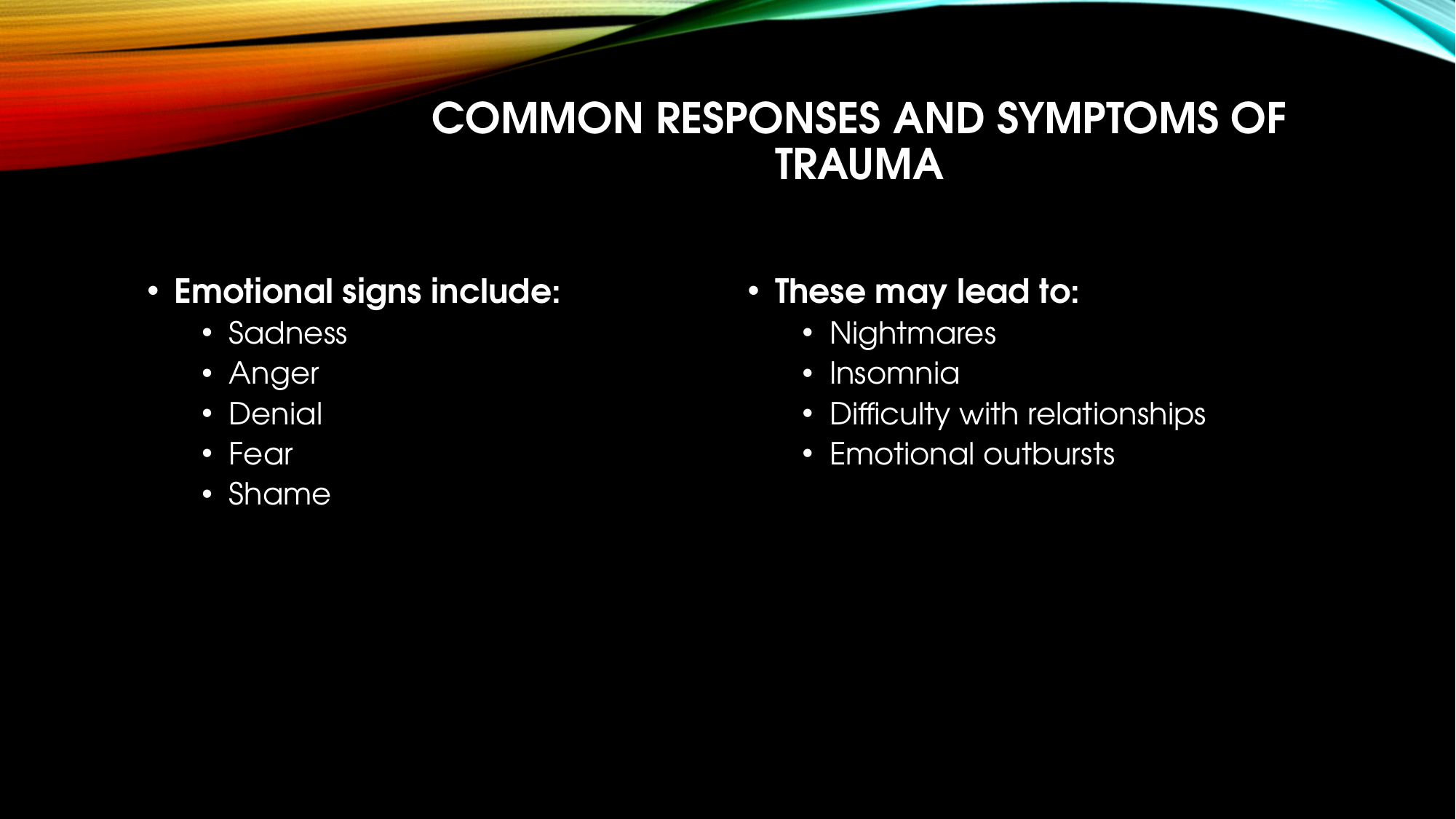

# Common Responses And Symptoms Of Trauma
Emotional signs include:
Sadness
Anger
Denial
Fear
Shame

These may lead to:
Nightmares
Insomnia
Difficulty with relationships
Emotional outbursts